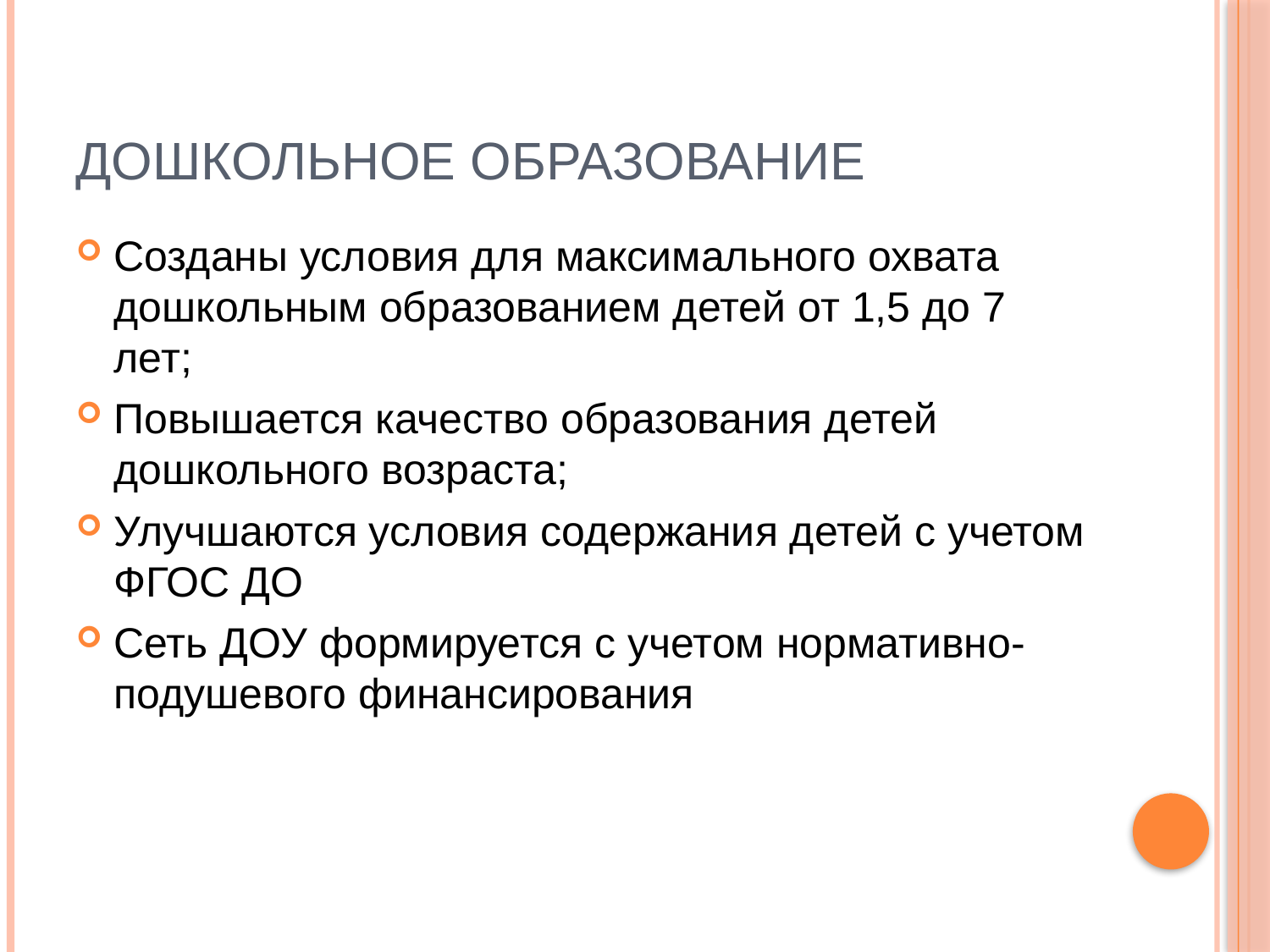

# Дошкольное образование
Созданы условия для максимального охвата дошкольным образованием детей от 1,5 до 7 лет;
Повышается качество образования детей дошкольного возраста;
Улучшаются условия содержания детей с учетом ФГОС ДО
Сеть ДОУ формируется с учетом нормативно-подушевого финансирования